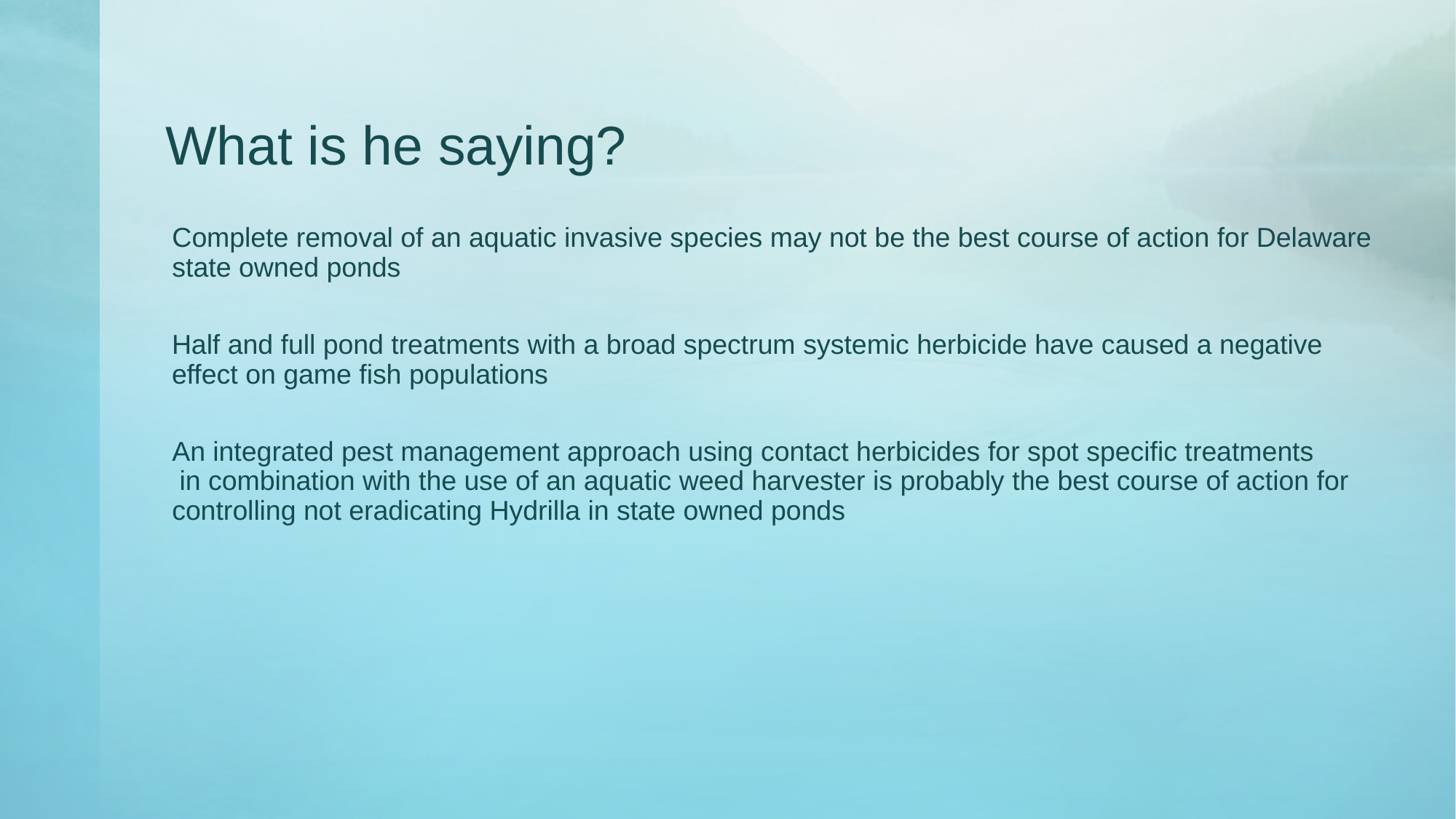

# What is he saying?
Complete removal of an aquatic invasive species may not be the best course of action for Delaware
state owned ponds
Half and full pond treatments with a broad spectrum systemic herbicide have caused a negative
effect on game fish populations
An integrated pest management approach using contact herbicides for spot specific treatments
 in combination with the use of an aquatic weed harvester is probably the best course of action for
controlling not eradicating Hydrilla in state owned ponds